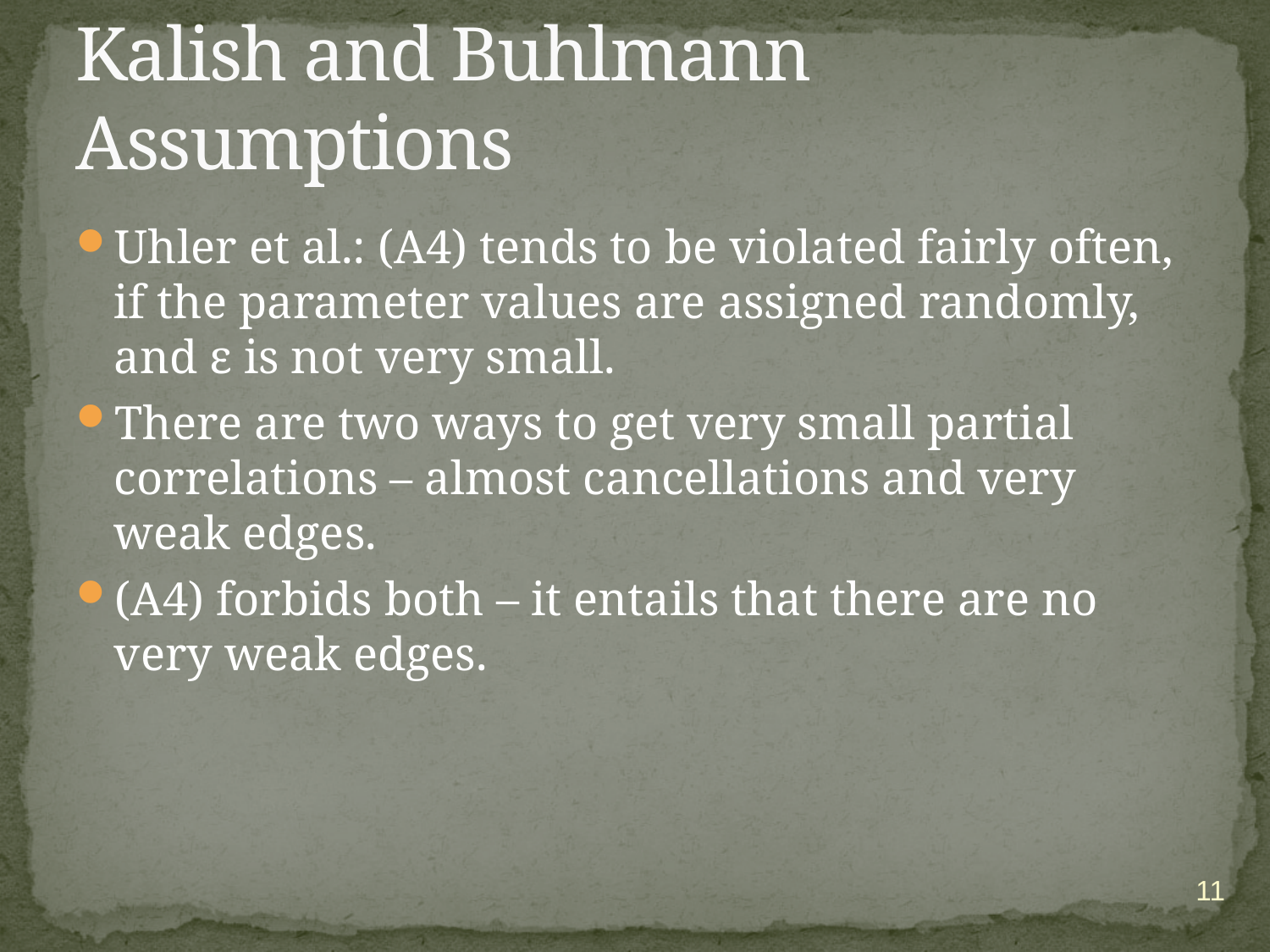

# Kalish and Buhlmann Assumptions
Uhler et al.: (A4) tends to be violated fairly often, if the parameter values are assigned randomly, and ε is not very small.
There are two ways to get very small partial correlations – almost cancellations and very weak edges.
(A4) forbids both – it entails that there are no very weak edges.
11